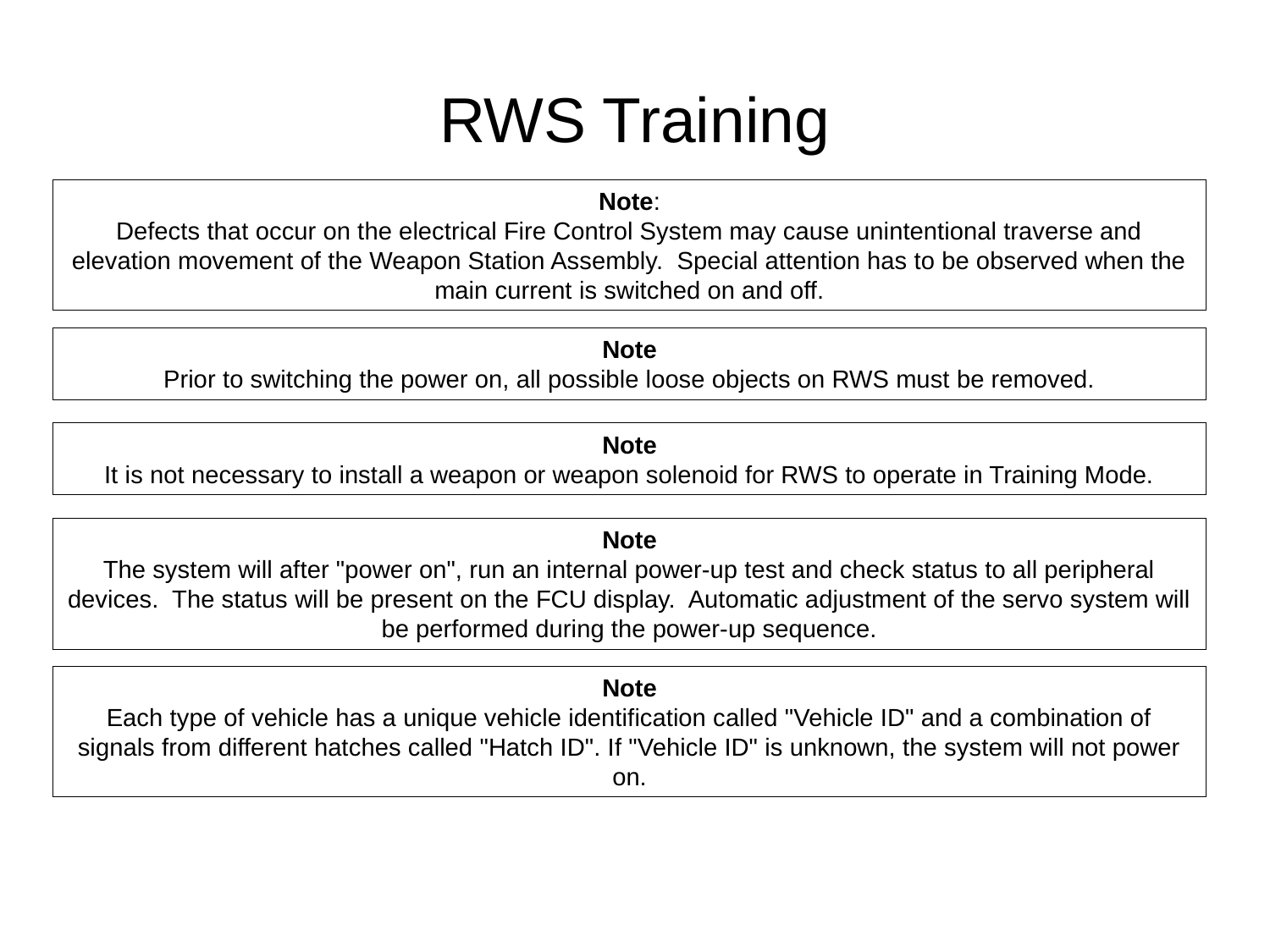

# RWS Training
Note:
Defects that occur on the electrical Fire Control System may cause unintentional traverse and elevation movement of the Weapon Station Assembly.  Special attention has to be observed when the main current is switched on and off.
Note
Prior to switching the power on, all possible loose objects on RWS must be removed.
Note
It is not necessary to install a weapon or weapon solenoid for RWS to operate in Training Mode.
Note
The system will after "power on", run an internal power-up test and check status to all peripheral devices.  The status will be present on the FCU display.  Automatic adjustment of the servo system will be performed during the power-up sequence.
Note
Each type of vehicle has a unique vehicle identification called "Vehicle ID" and a combination of signals from different hatches called "Hatch ID". If "Vehicle ID" is unknown, the system will not power on.